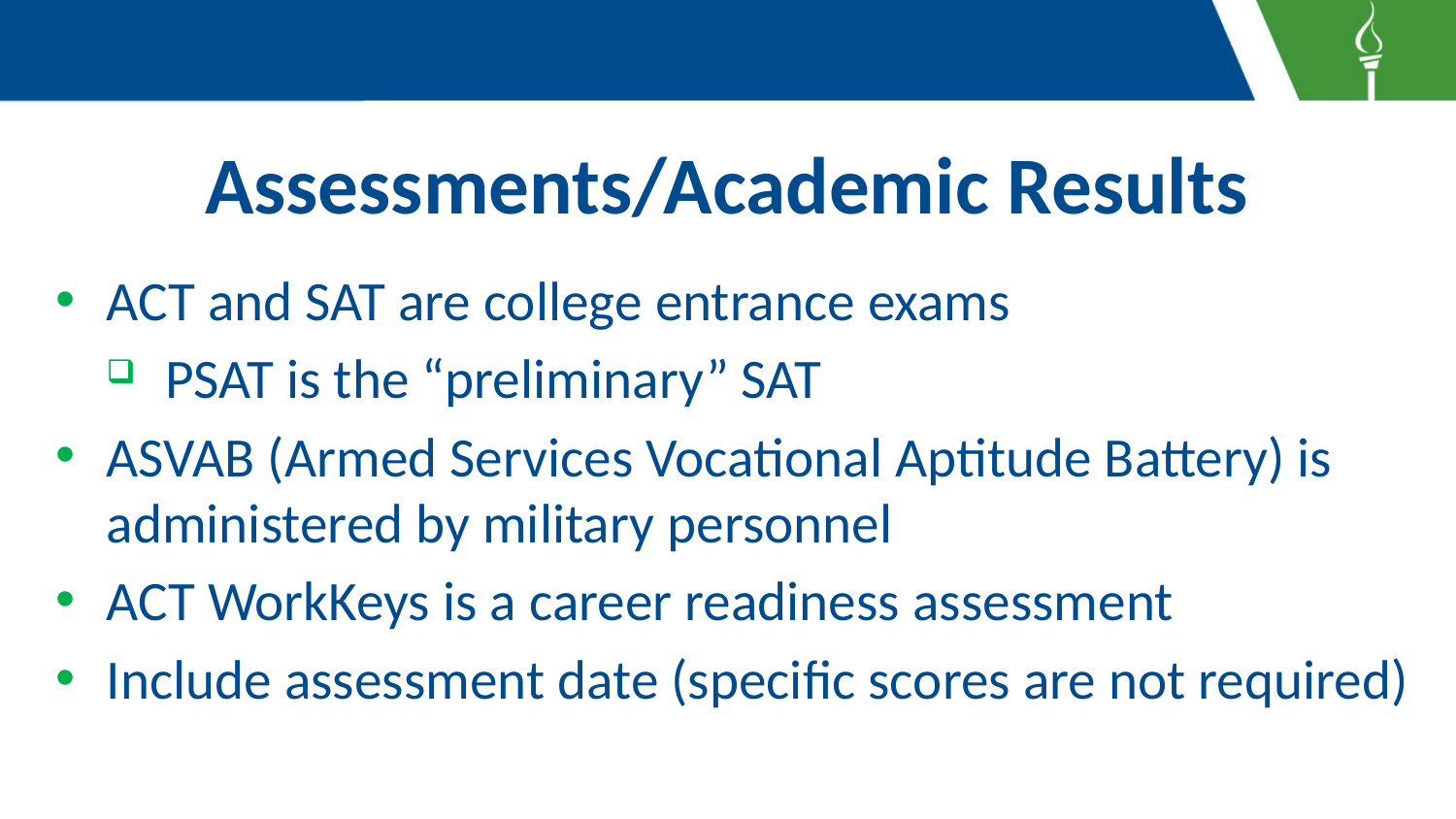

# Assessments/Academic Results
ACT and SAT are college entrance exams
PSAT is the “preliminary” SAT
ASVAB (Armed Services Vocational Aptitude Battery) is administered by military personnel
ACT WorkKeys is a career readiness assessment
Include assessment date (specific scores are not required)